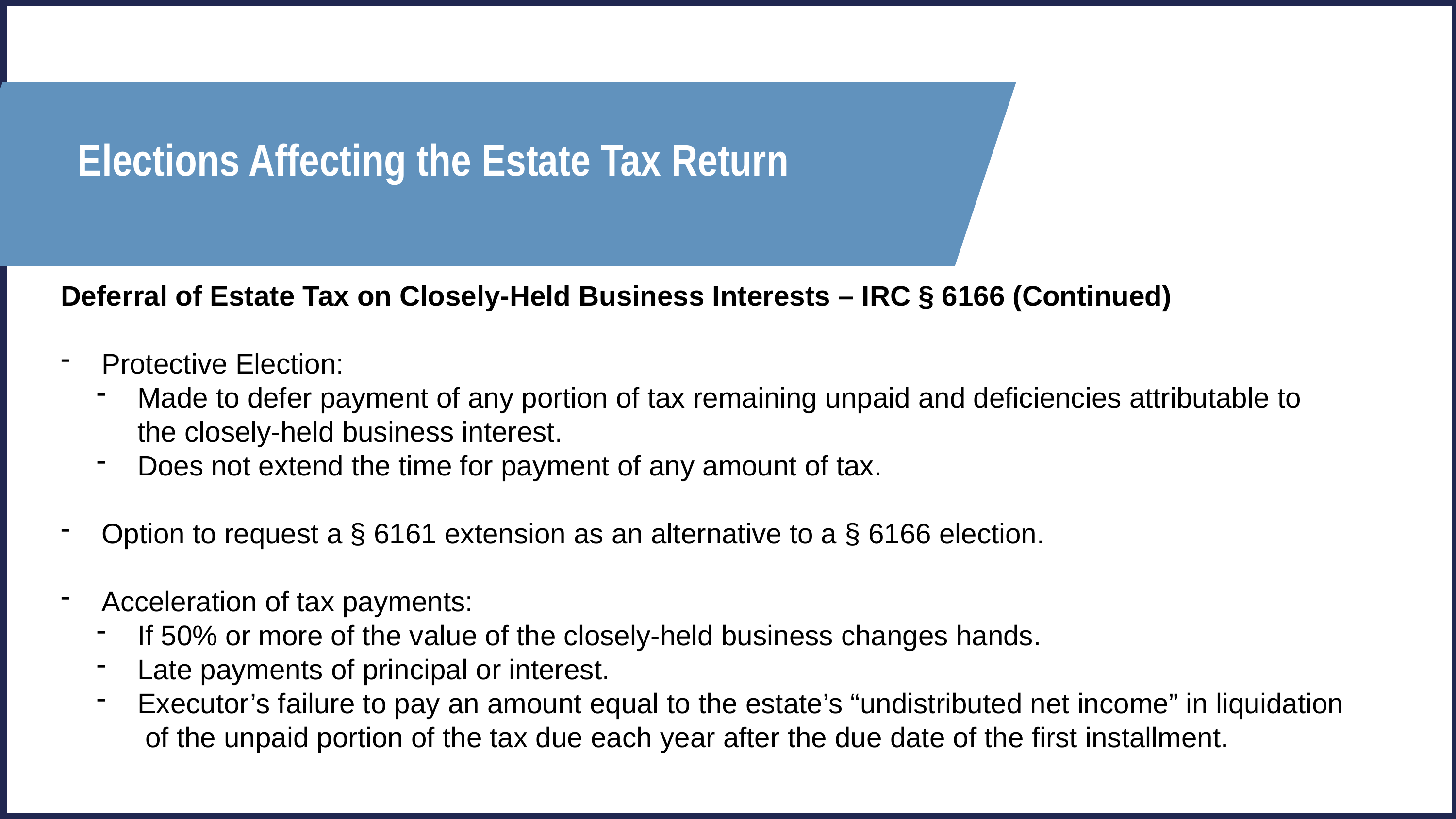

Elections Affecting the Estate Tax Return
Deferral of Estate Tax on Closely-Held Business Interests – IRC § 6166 (Continued)

Protective Election:
Made to defer payment of any portion of tax remaining unpaid and deficiencies attributable to the closely-held business interest.
Does not extend the time for payment of any amount of tax.

Option to request a § 6161 extension as an alternative to a § 6166 election.

Acceleration of tax payments:
If 50% or more of the value of the closely-held business changes hands.
Late payments of principal or interest.
Executor’s failure to pay an amount equal to the estate’s “undistributed net income” in liquidation  of the unpaid portion of the tax due each year after the due date of the first installment.